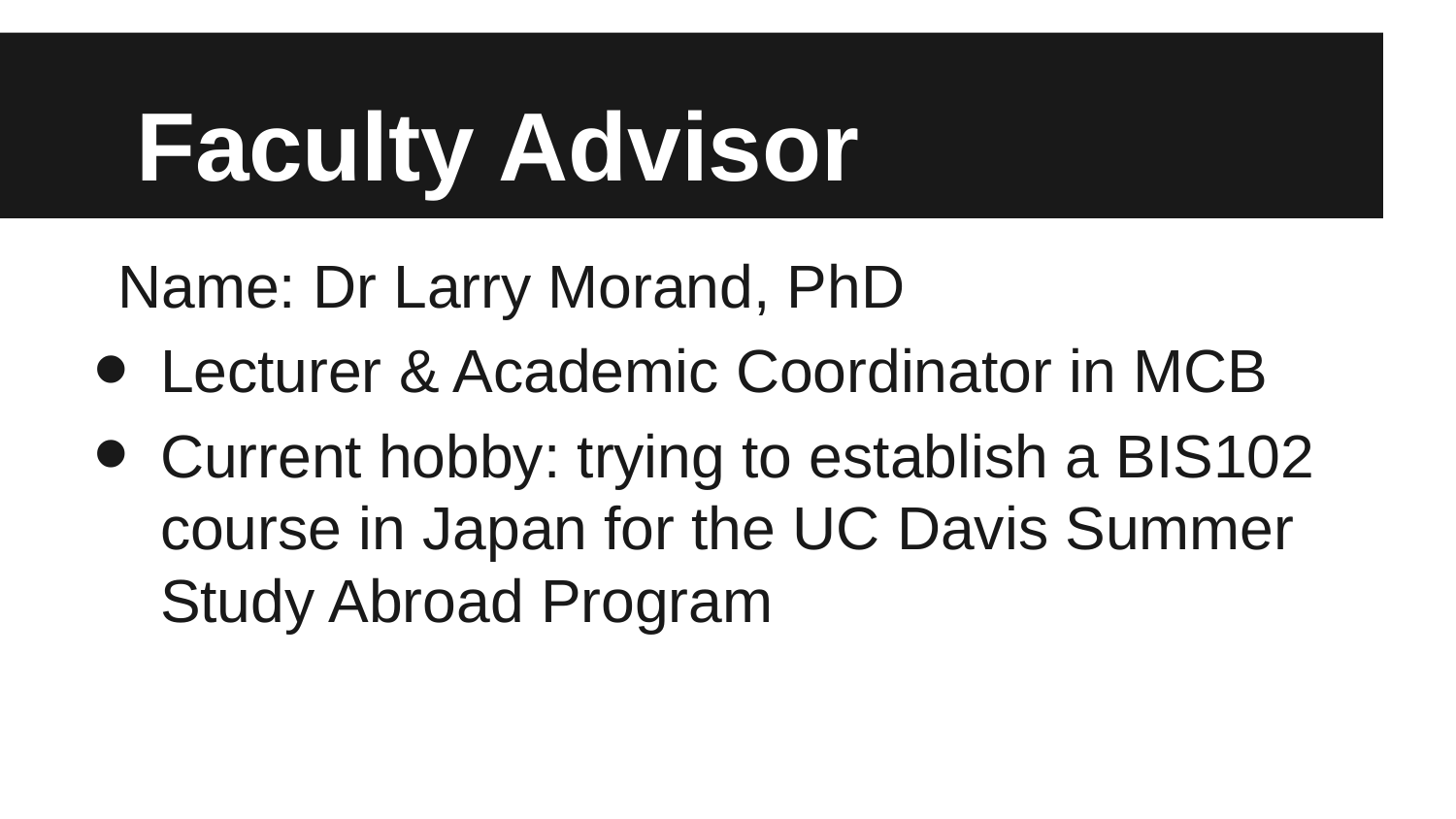

# Faculty Advisor
Name: Dr Larry Morand, PhD
Lecturer & Academic Coordinator in MCB
Current hobby: trying to establish a BIS102 course in Japan for the UC Davis Summer Study Abroad Program